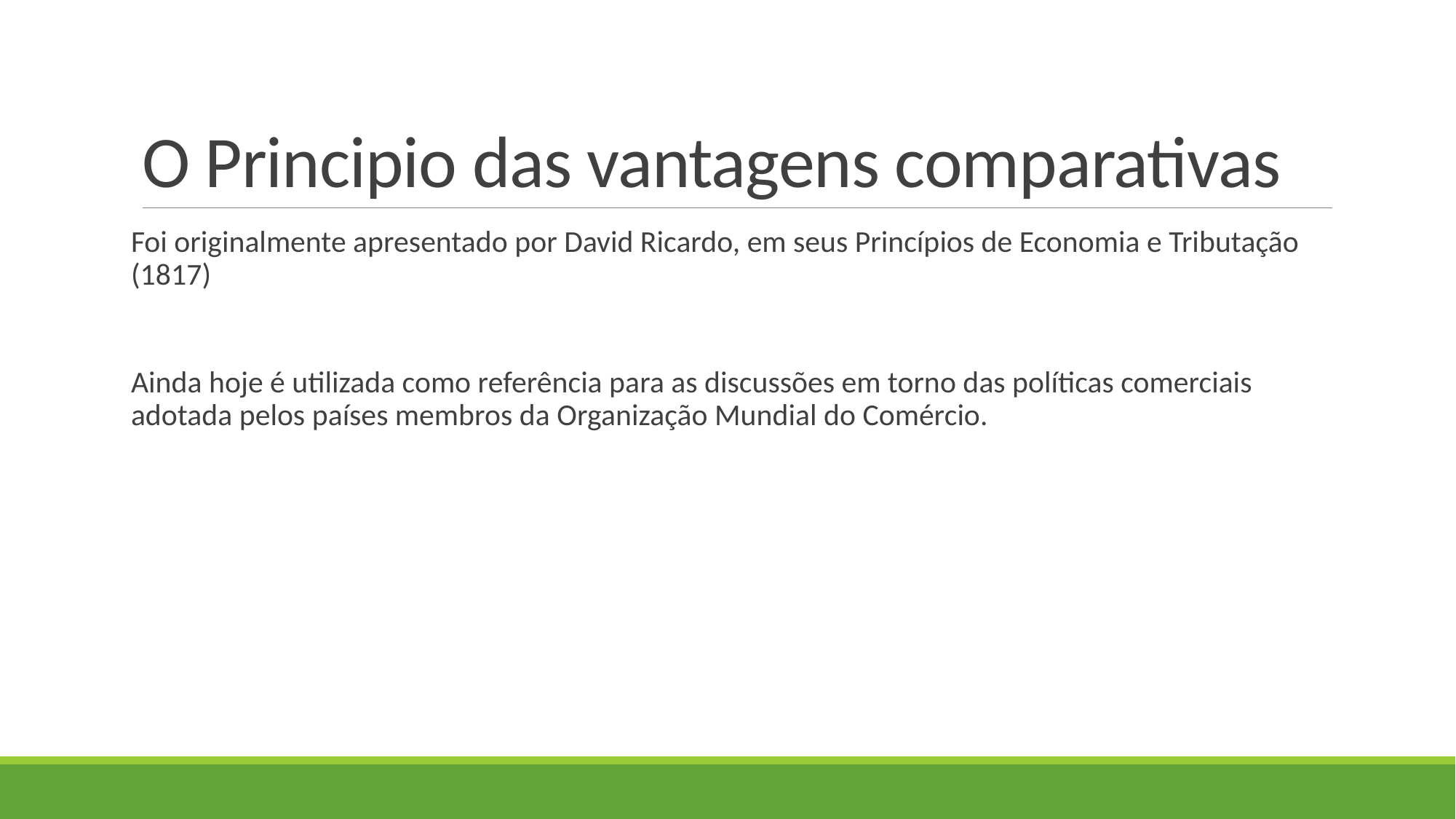

# O Principio das vantagens comparativas
Foi originalmente apresentado por David Ricardo, em seus Princípios de Economia e Tributação (1817)

Ainda hoje é utilizada como referência para as discussões em torno das políticas comerciais adotada pelos países membros da Organização Mundial do Comércio.